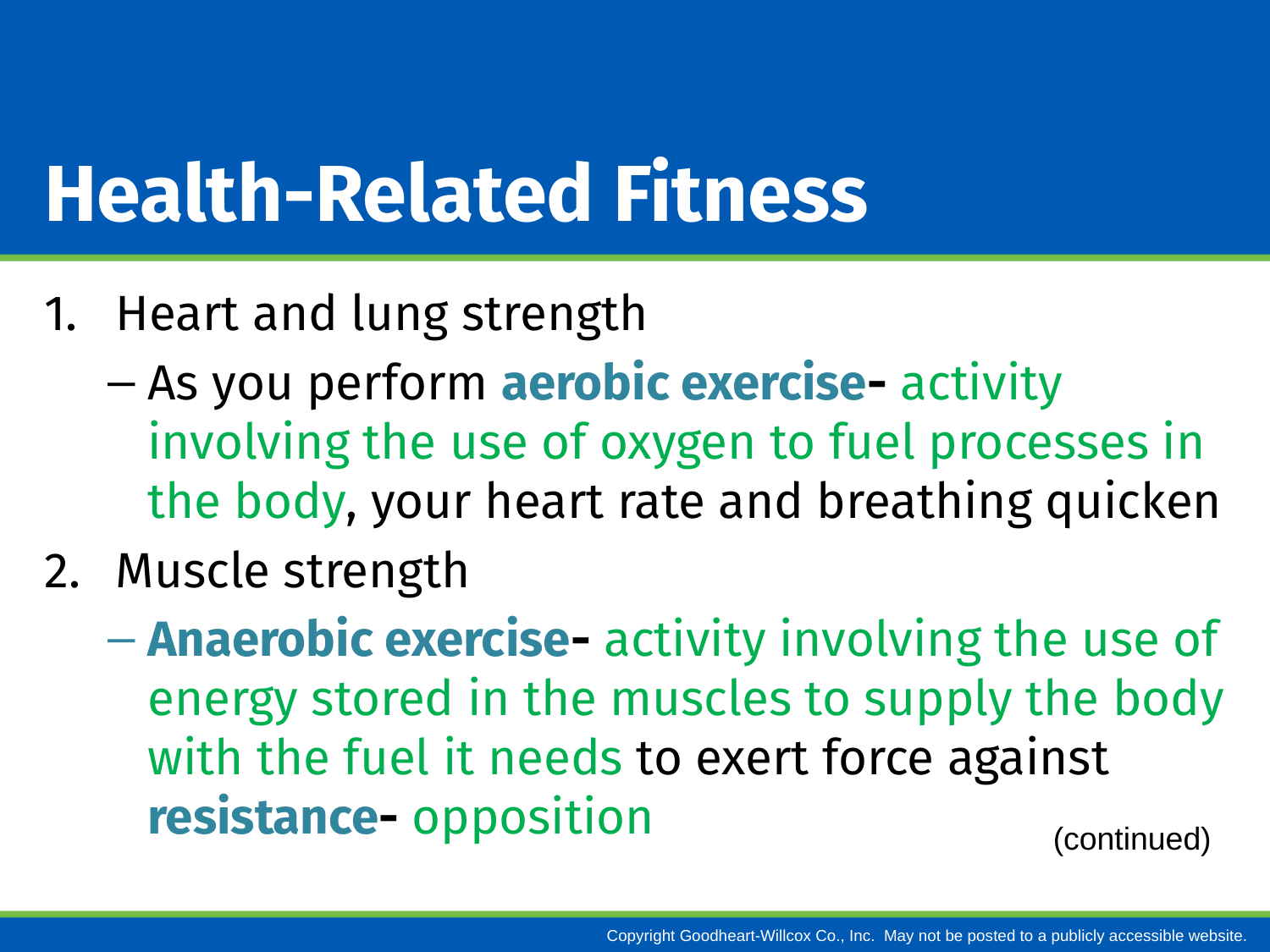

# Health-Related Fitness
Heart and lung strength
As you perform aerobic exercise- activity involving the use of oxygen to fuel processes in the body, your heart rate and breathing quicken
Muscle strength
Anaerobic exercise- activity involving the use of energy stored in the muscles to supply the body with the fuel it needs to exert force against resistance- opposition

(continued)